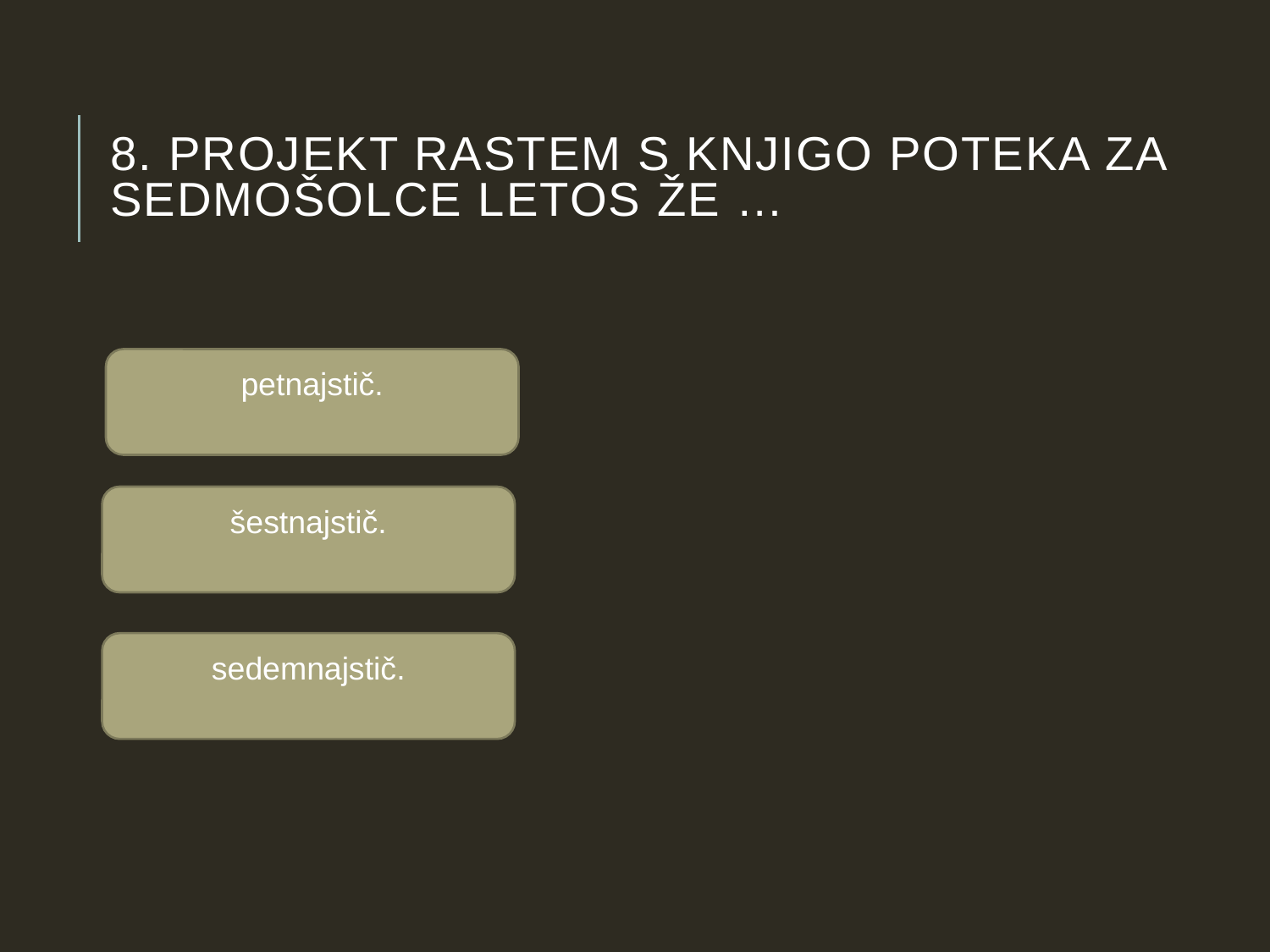

# 8. Projekt Rastem s knjigo poteka za sedmošolce letos že …
petnajstič.

šestnajstič.

sedemnajstič.